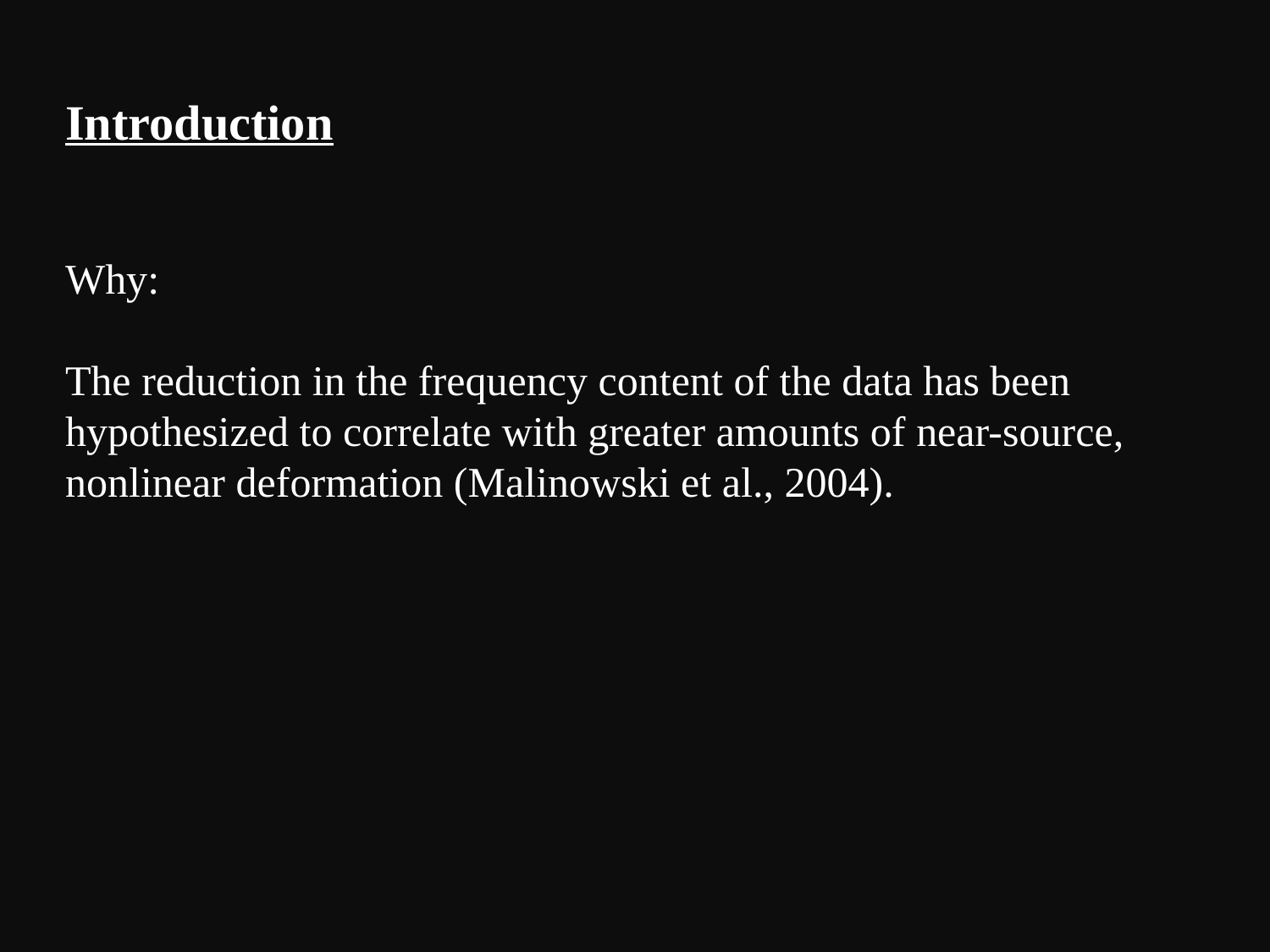

Introduction

Why:

The reduction in the frequency content of the data has been hypothesized to correlate with greater amounts of near-source, nonlinear deformation (Malinowski et al., 2004).